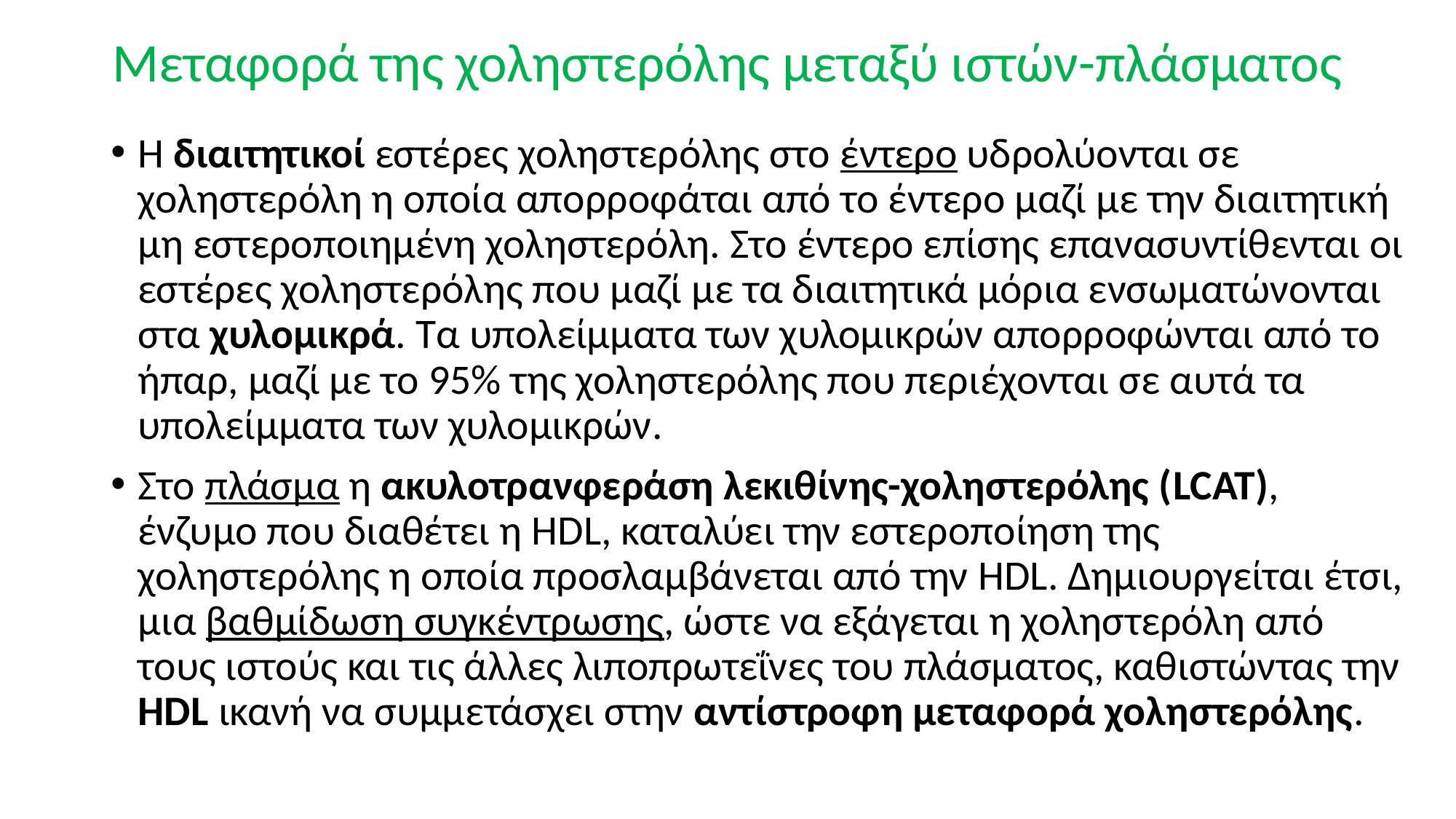

# Μεταφορά της χοληστερόλης μεταξύ ιστών-πλάσματος
Η διαιτητικοί εστέρες χοληστερόλης στο έντερο υδρολύονται σε χοληστερόλη η οποία απορροφάται από το έντερο μαζί με την διαιτητική μη εστεροποιημένη χοληστερόλη. Στο έντερο επίσης επανασυντίθενται οι εστέρες χοληστερόλης που μαζί με τα διαιτητικά μόρια ενσωματώνονται στα χυλομικρά. Τα υπολείμματα των χυλομικρών απορροφώνται από το ήπαρ, μαζί με το 95% της χοληστερόλης που περιέχονται σε αυτά τα υπολείμματα των χυλομικρών.
Στο πλάσμα η ακυλοτρανφεράση λεκιθίνης-χοληστερόλης (LCAT), ένζυμο που διαθέτει η HDL, καταλύει την εστεροποίηση της χοληστερόλης η οποία προσλαμβάνεται από την HDL. Δημιουργείται έτσι, μια βαθμίδωση συγκέντρωσης, ώστε να εξάγεται η χοληστερόλη από τους ιστούς και τις άλλες λιποπρωτεΐνες του πλάσματος, καθιστώντας την HDL ικανή να συμμετάσχει στην αντίστροφη μεταφορά χοληστερόλης.